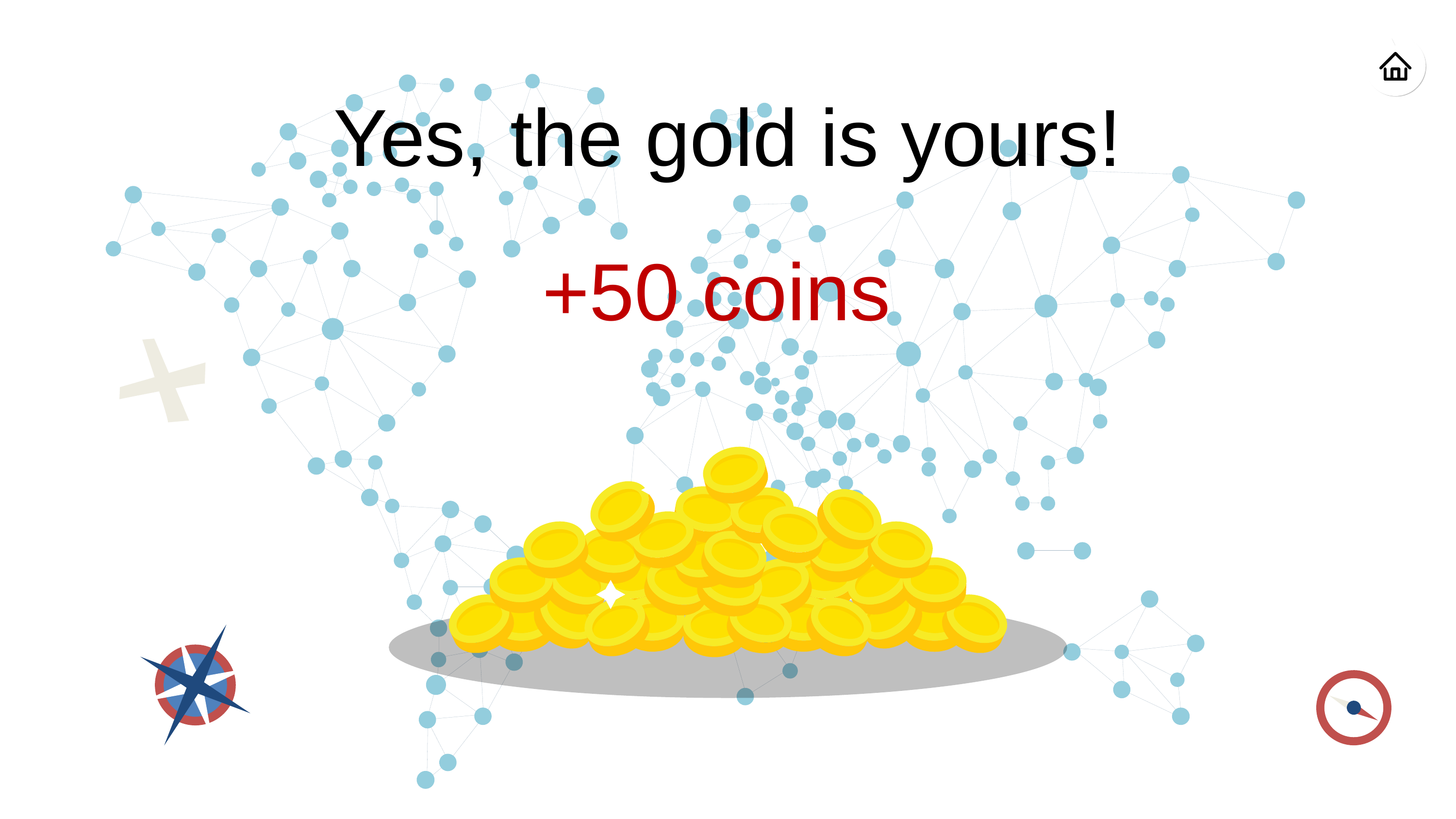

# Yes, the gold is yours!

+50 coins